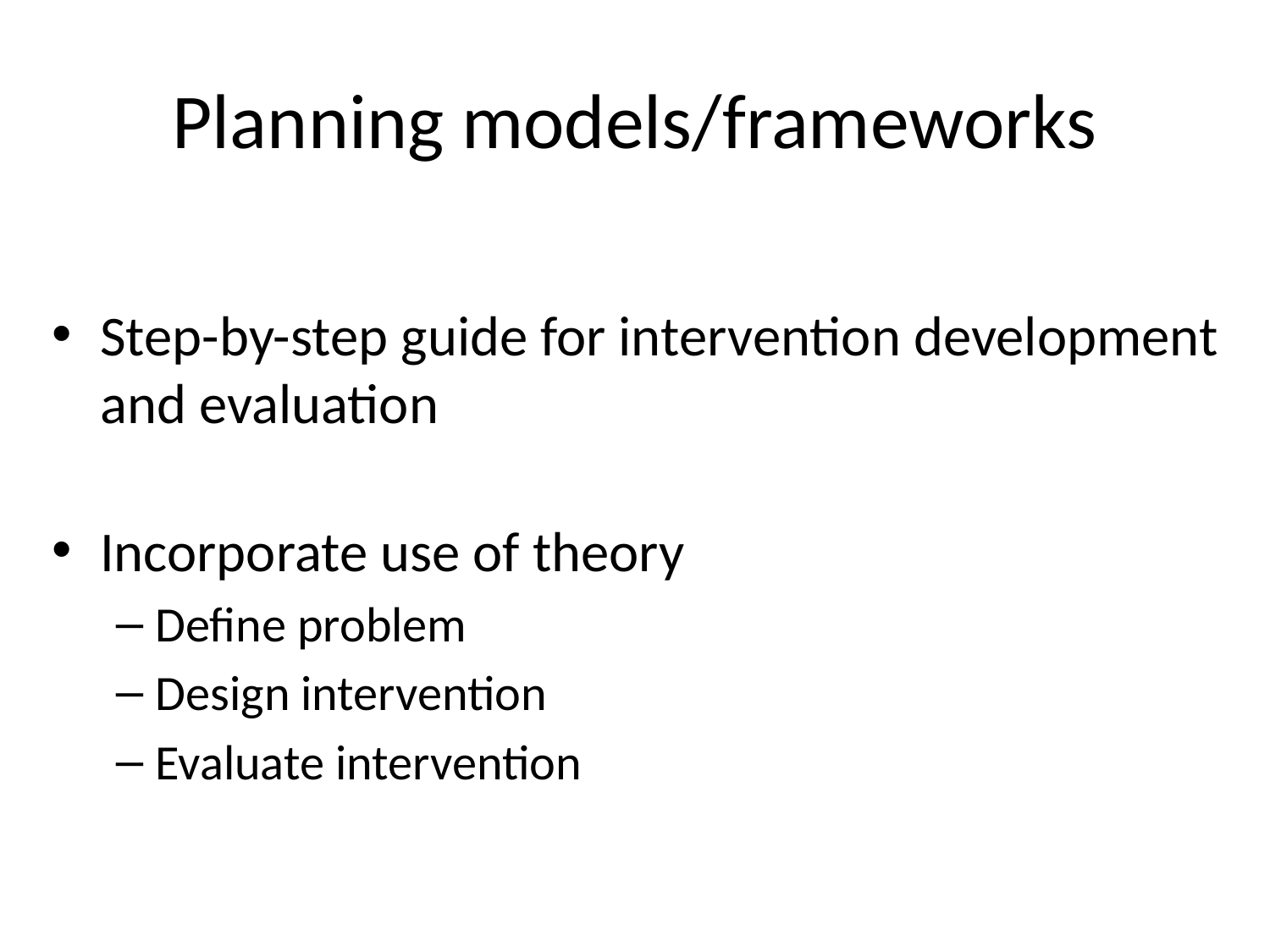

# Planning models/frameworks

Step-by-step guide for intervention development and evaluation

Incorporate use of theory
Define problem
Design intervention
Evaluate intervention